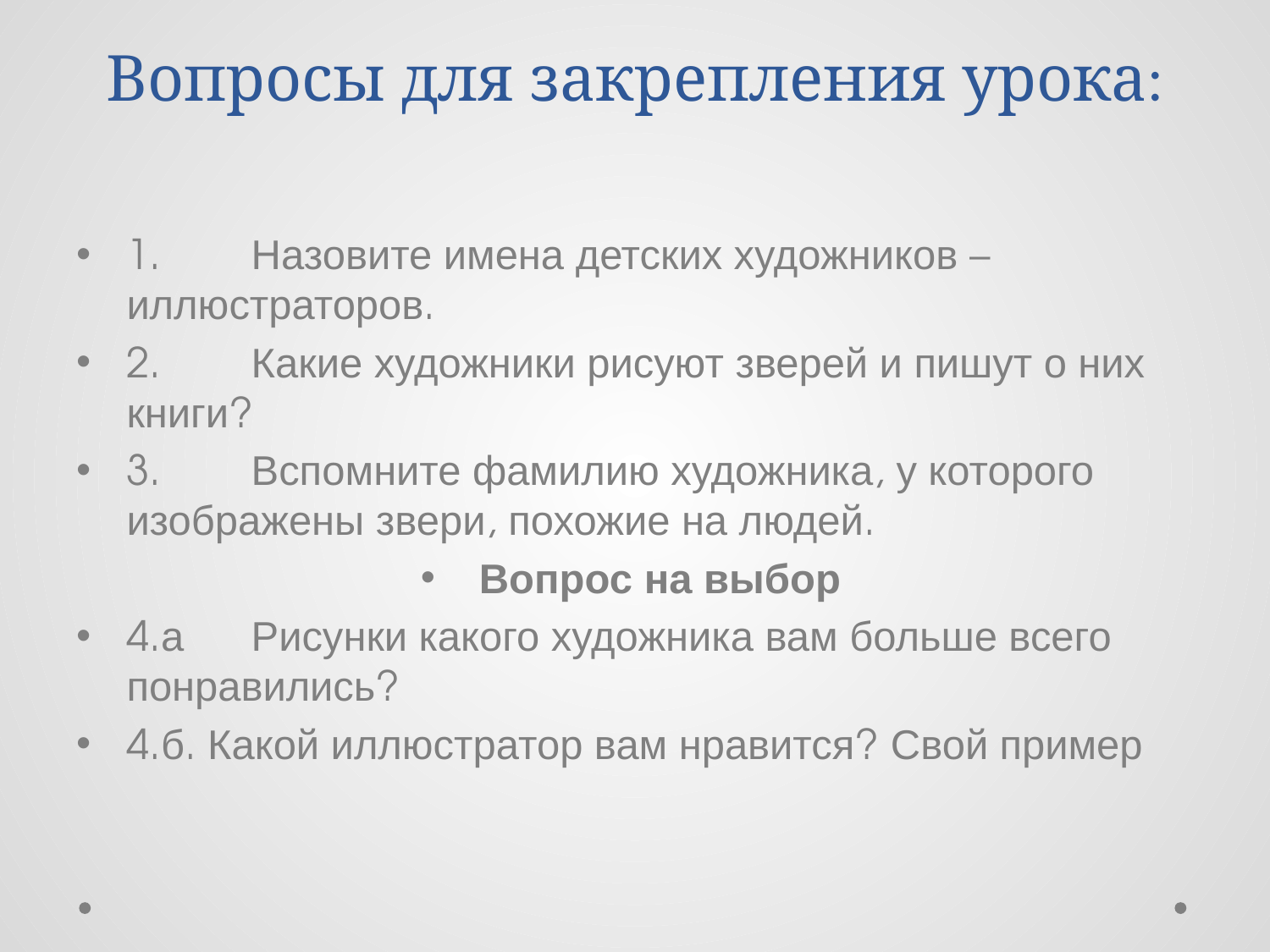

# Вопросы для закрепления урока:
1.	Назовите имена детских художников – иллюстраторов.
2.	Какие художники рисуют зверей и пишут о них книги?
3.	Вспомните фамилию художника, у которого изображены звери, похожие на людей.
Вопрос на выбор
4.а	Рисунки какого художника вам больше всего понравились?
4.б. Какой иллюстратор вам нравится? Свой пример